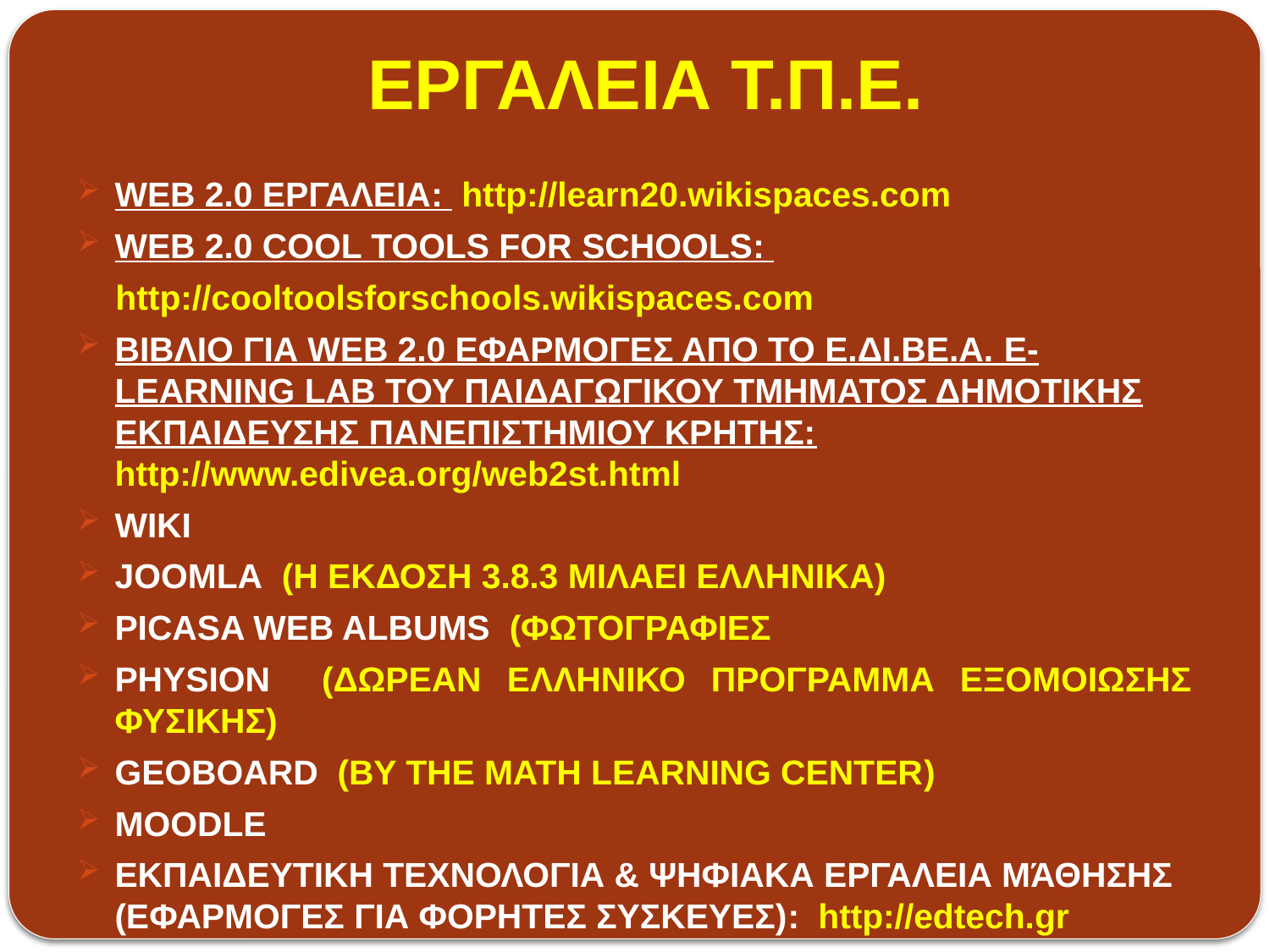

# ΕΡΓΑΛΕΙΑ Τ.Π.Ε.
Web 2.0 ΕργαλεΙα:  http://learn20.wikispaces.com
Web 2.0 Cool tools for schools:
    http://cooltoolsforschools.wikispaces.com
ΒιβλΙο για Web 2.0 εφαρμογΕΣ απΟ το Ε.ΔΙ.ΒΕ.Α. E-learning Lab του ΠαιδαγωγικοΥ ΤμΗματοΣ ΔημοτιΚΗΣ ΕκπαΙδευσηΣ ΠανεπιστημΙου ΚρΗτηΣ:  http://www.edivea.org/web2st.html
Wiki
Joomla  (Η Εκδοση 3.8.3 μιλΑει ελληνικΑ)
Picasa Web Albums  (ΦωτογραφΙεΣ
Physion  (ΔωρεΑν ελληνικΟ πρΟγραμμα εξομοΙωσηΣ ΦυσικΗΣ)
Geoboard  (by The Math Learning Center)
Moodle
ΕκπαιδευτικΗ ΤεχνολογΙα & ΨηφιακΑ ΕργαλεΙα ΜάθησηΣ (EφαρμογΕΣ για φορητΕΣ συσκευΕΣ):  http://edtech.gr